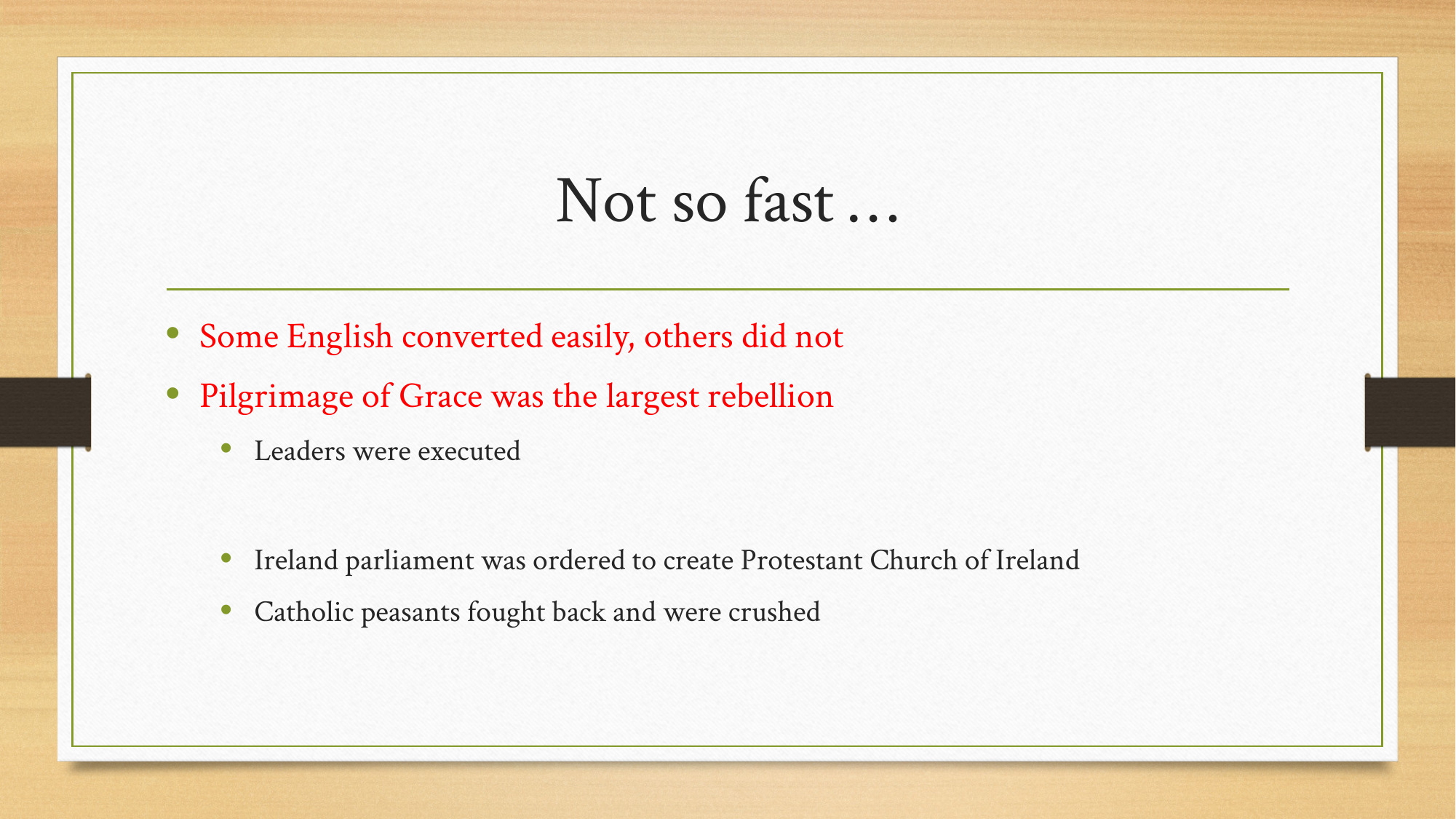

# Not so fast …
Some English converted easily, others did not
Pilgrimage of Grace was the largest rebellion
Leaders were executed

Ireland parliament was ordered to create Protestant Church of Ireland
Catholic peasants fought back and were crushed